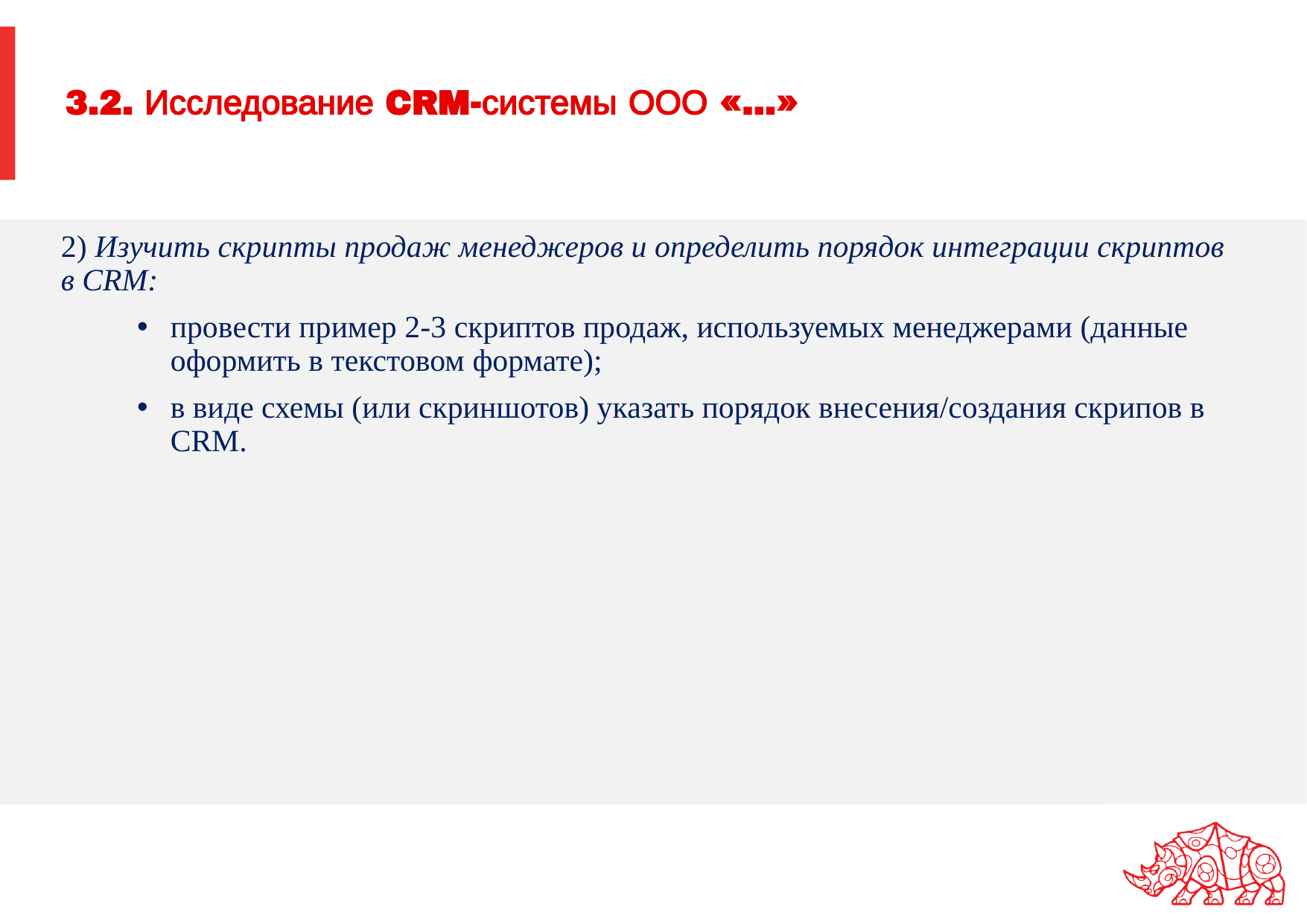

# 3.2. Исследование CRM-системы ООО «…»
2) Изучить скрипты продаж менеджеров и определить порядок интеграции скриптов в CRM:
провести пример 2-3 скриптов продаж, используемых менеджерами (данные оформить в текстовом формате);
в виде схемы (или скриншотов) указать порядок внесения/создания скрипов в CRM.